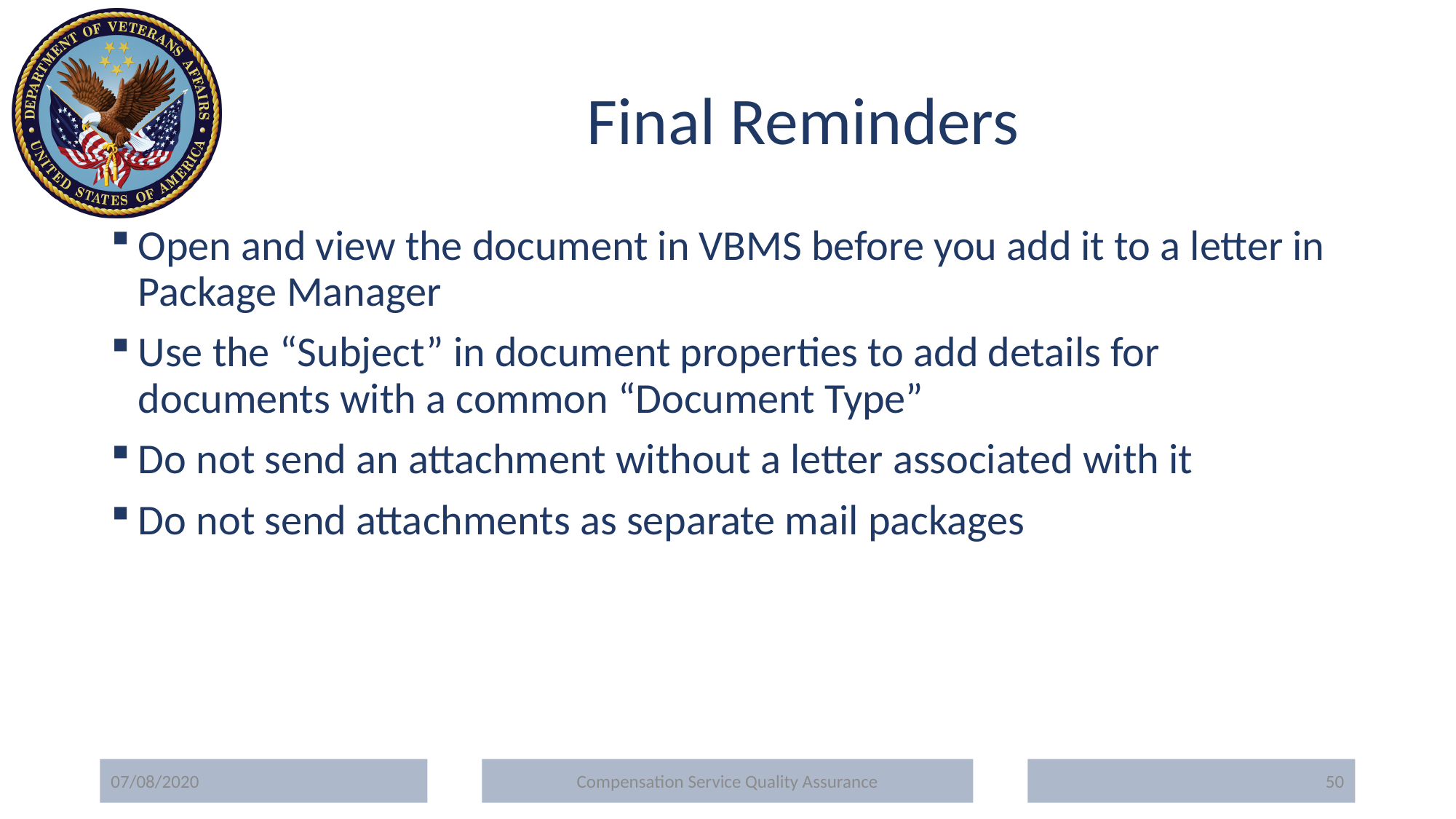

# Final Reminders
Open and view the document in VBMS before you add it to a letter in Package Manager
Use the “Subject” in document properties to add details for documents with a common “Document Type”
Do not send an attachment without a letter associated with it
Do not send attachments as separate mail packages

07/08/2020
Compensation Service Quality Assurance
50